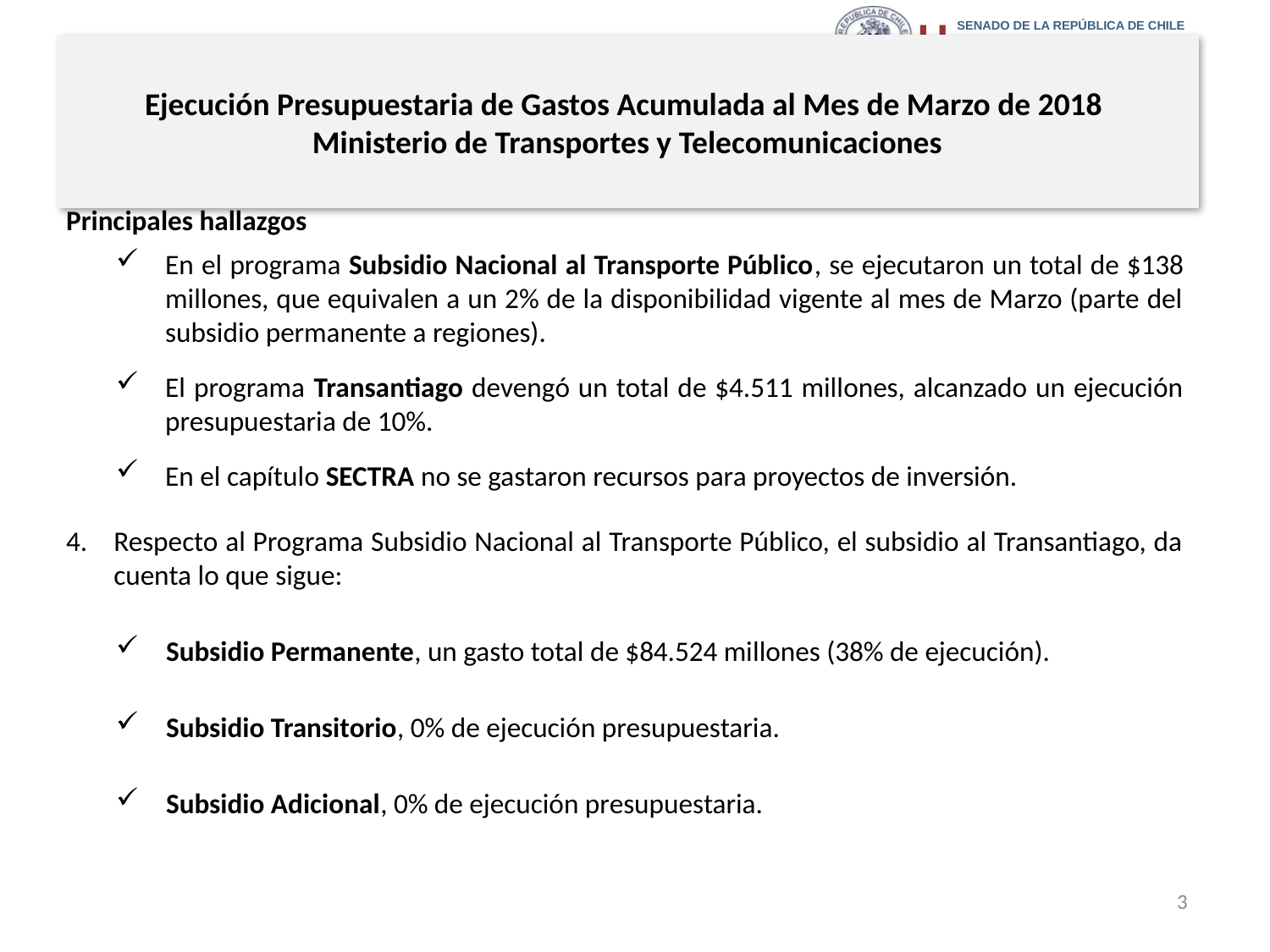

# Ejecución Presupuestaria de Gastos Acumulada al Mes de Marzo de 2018 Ministerio de Transportes y Telecomunicaciones
Principales hallazgos
En el programa Subsidio Nacional al Transporte Público, se ejecutaron un total de $138 millones, que equivalen a un 2% de la disponibilidad vigente al mes de Marzo (parte del subsidio permanente a regiones).
El programa Transantiago devengó un total de $4.511 millones, alcanzado un ejecución presupuestaria de 10%.
En el capítulo SECTRA no se gastaron recursos para proyectos de inversión.
Respecto al Programa Subsidio Nacional al Transporte Público, el subsidio al Transantiago, da cuenta lo que sigue:
Subsidio Permanente, un gasto total de $84.524 millones (38% de ejecución).
Subsidio Transitorio, 0% de ejecución presupuestaria.
Subsidio Adicional, 0% de ejecución presupuestaria.
3